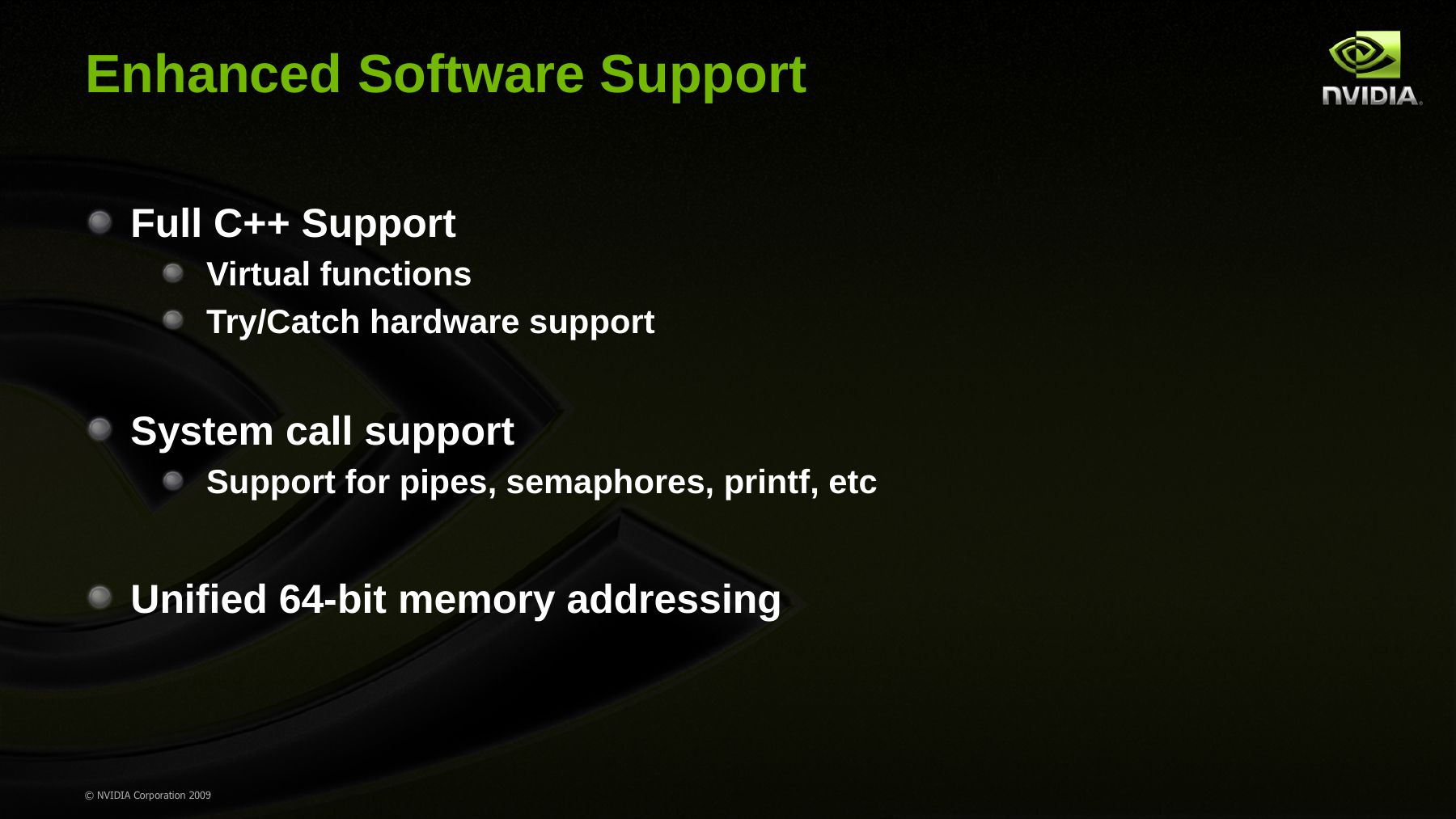

# Enhanced Software Support
Full C++ Support
Virtual functions
Try/Catch hardware support

System call support
Support for pipes, semaphores, printf, etc

Unified 64-bit memory addressing